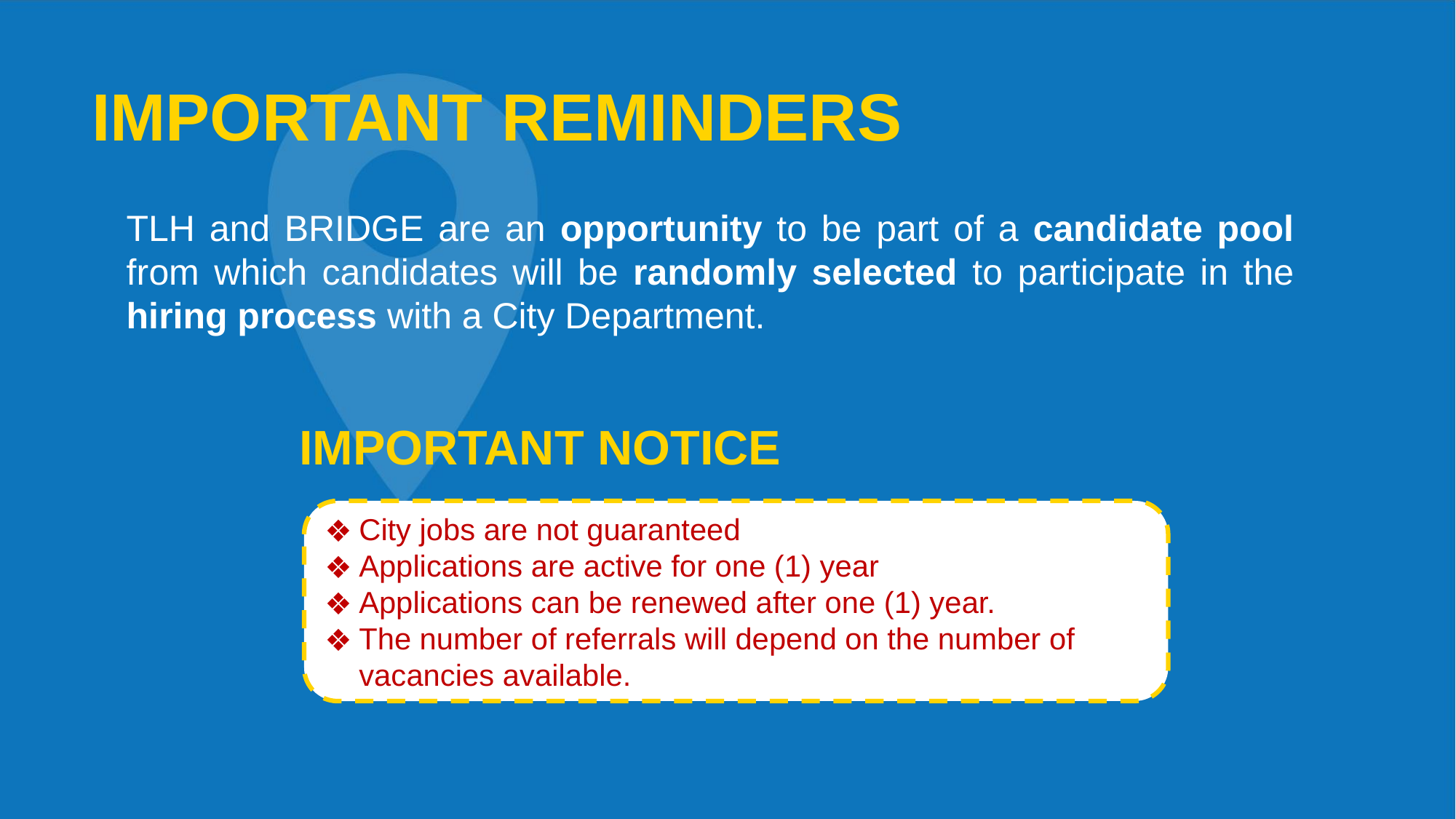

IMPORTANT REMINDERS
TLH and BRIDGE are an opportunity to be part of a candidate pool from which candidates will be randomly selected to participate in the hiring process with a City Department.
IMPORTANT NOTICE

City jobs are not guaranteed
Applications are active for one (1) year
Applications can be renewed after one (1) year.
The number of referrals will depend on the number of vacancies available.